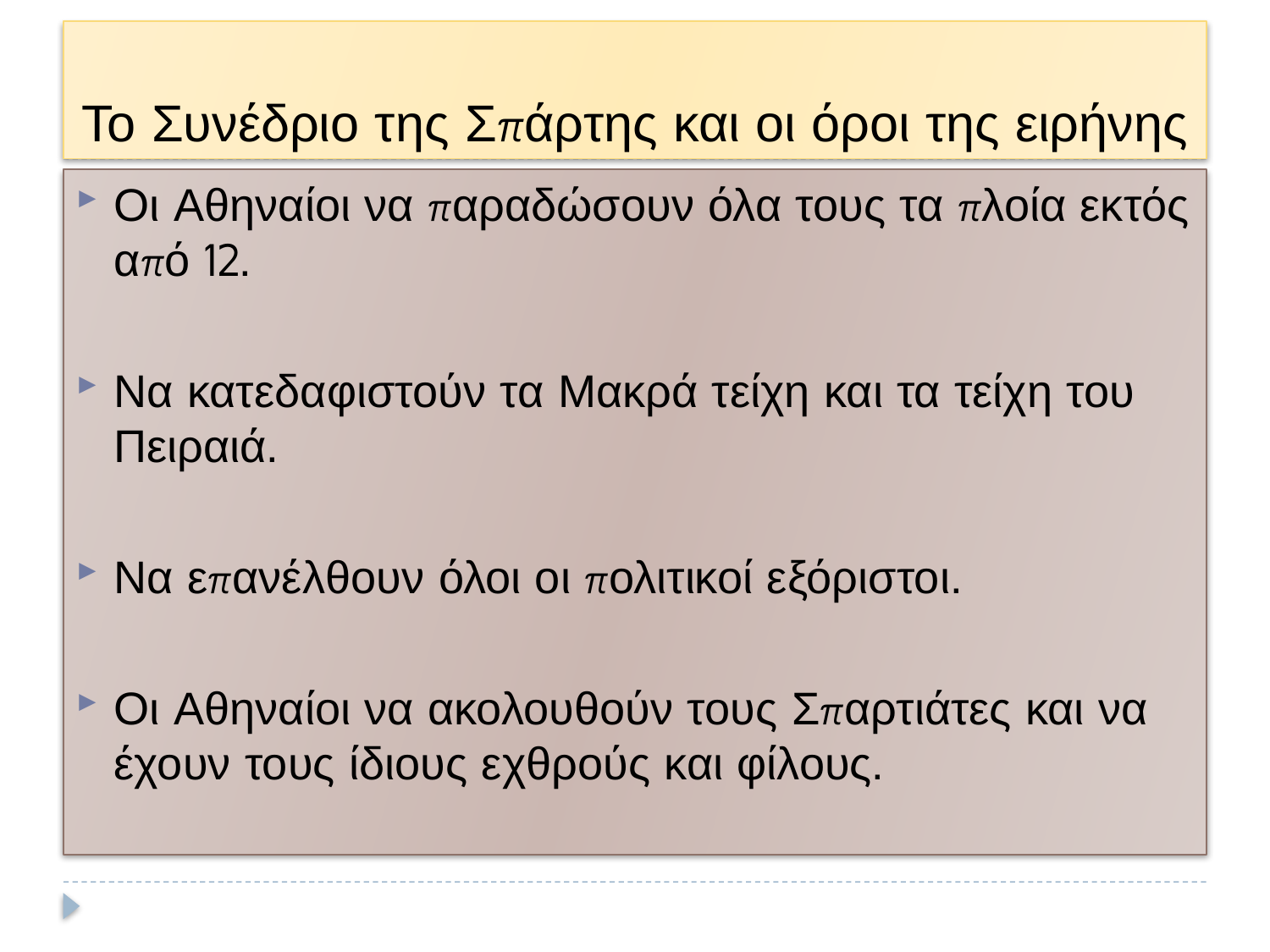

# Το Συνέδριο της Σπάρτης και οι όροι της ειρήνης
Οι Αθηναίοι να παραδώσουν όλα τους τα πλοία εκτός από 12.

Να κατεδαφιστούν τα Μακρά τείχη και τα τείχη του Πειραιά.

Να επανέλθουν όλοι οι πολιτικοί εξόριστοι.

Οι Αθηναίοι να ακολουθούν τους Σπαρτιάτες και να έχουν τους ίδιους εχθρούς και φίλους.